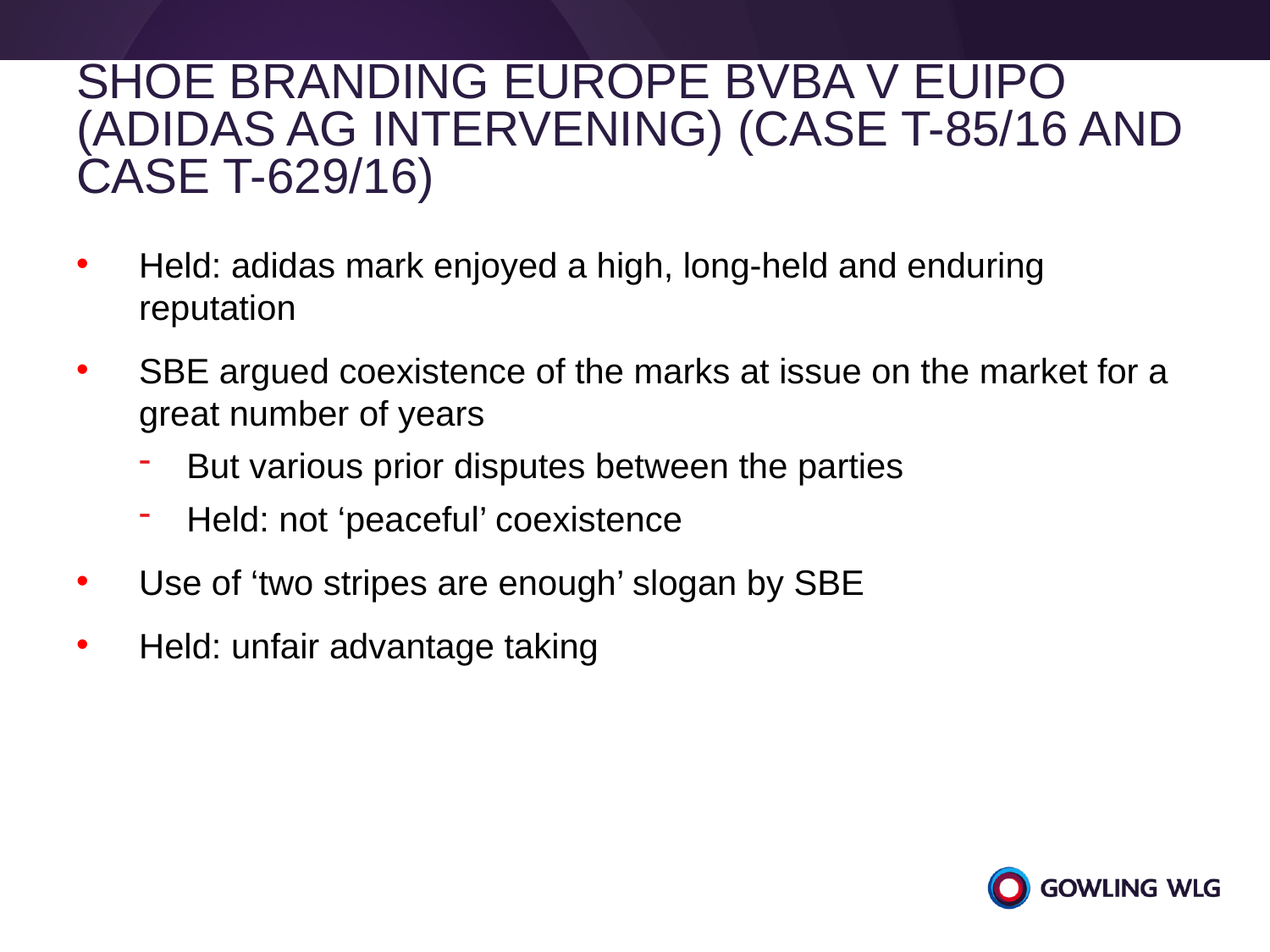

# Shoe Branding Europe BVBA v EUIPO (adidas AG intervening) (Case T-85/16 and Case T-629/16)
Held: adidas mark enjoyed a high, long-held and enduring reputation
SBE argued coexistence of the marks at issue on the market for a great number of years
But various prior disputes between the parties
Held: not ‘peaceful’ coexistence
Use of ‘two stripes are enough’ slogan by SBE
Held: unfair advantage taking